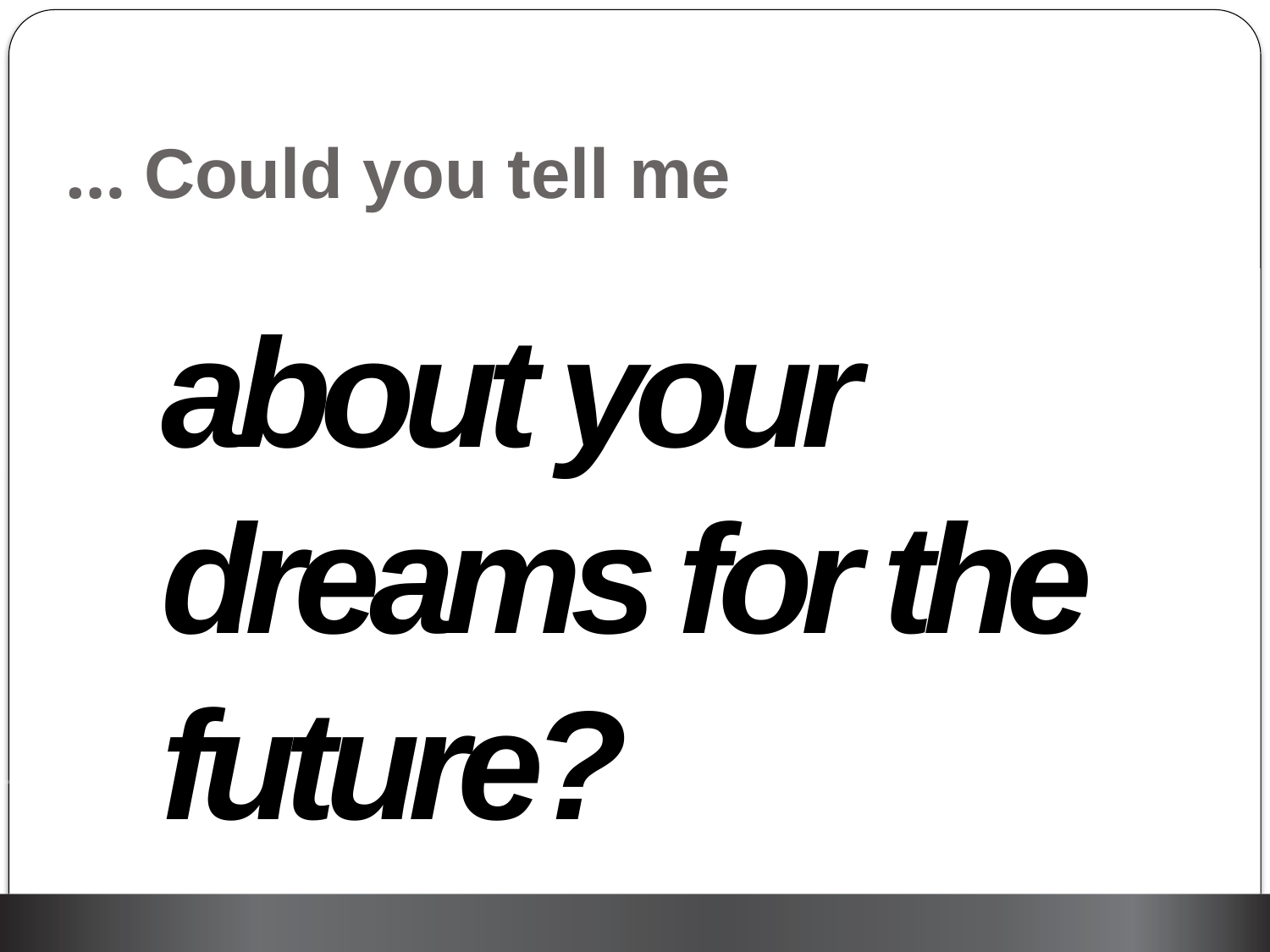

# Could you tell me …
about your dreams for the future?